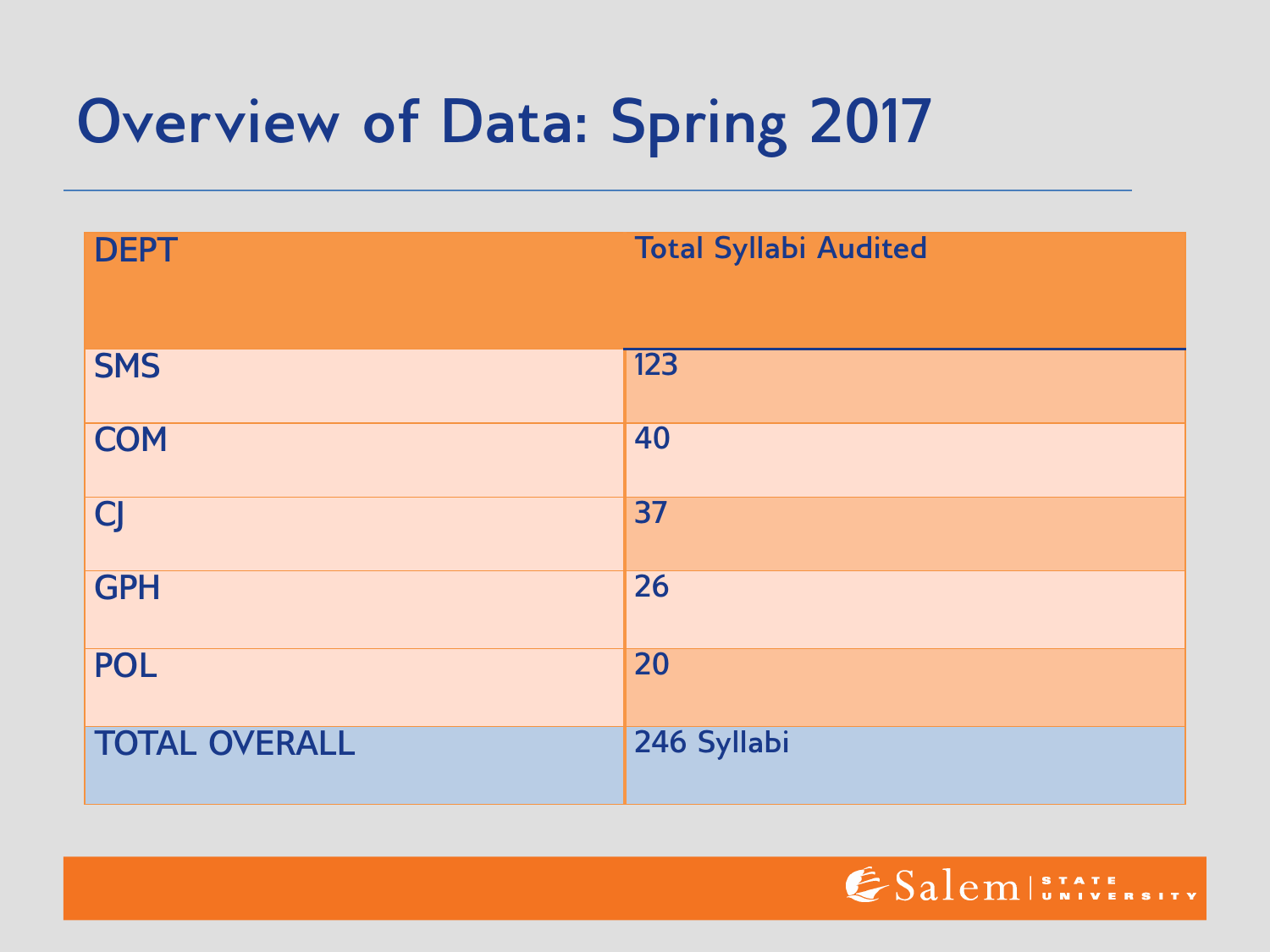

# Overview of Data: Spring 2017
| DEPT | Total Syllabi Audited |
| --- | --- |
| SMS | 123 |
| COM | 40 |
| CJ | 37 |
| GPH | 26 |
| POL | 20 |
| TOTAL OVERALL | 246 Syllabi |